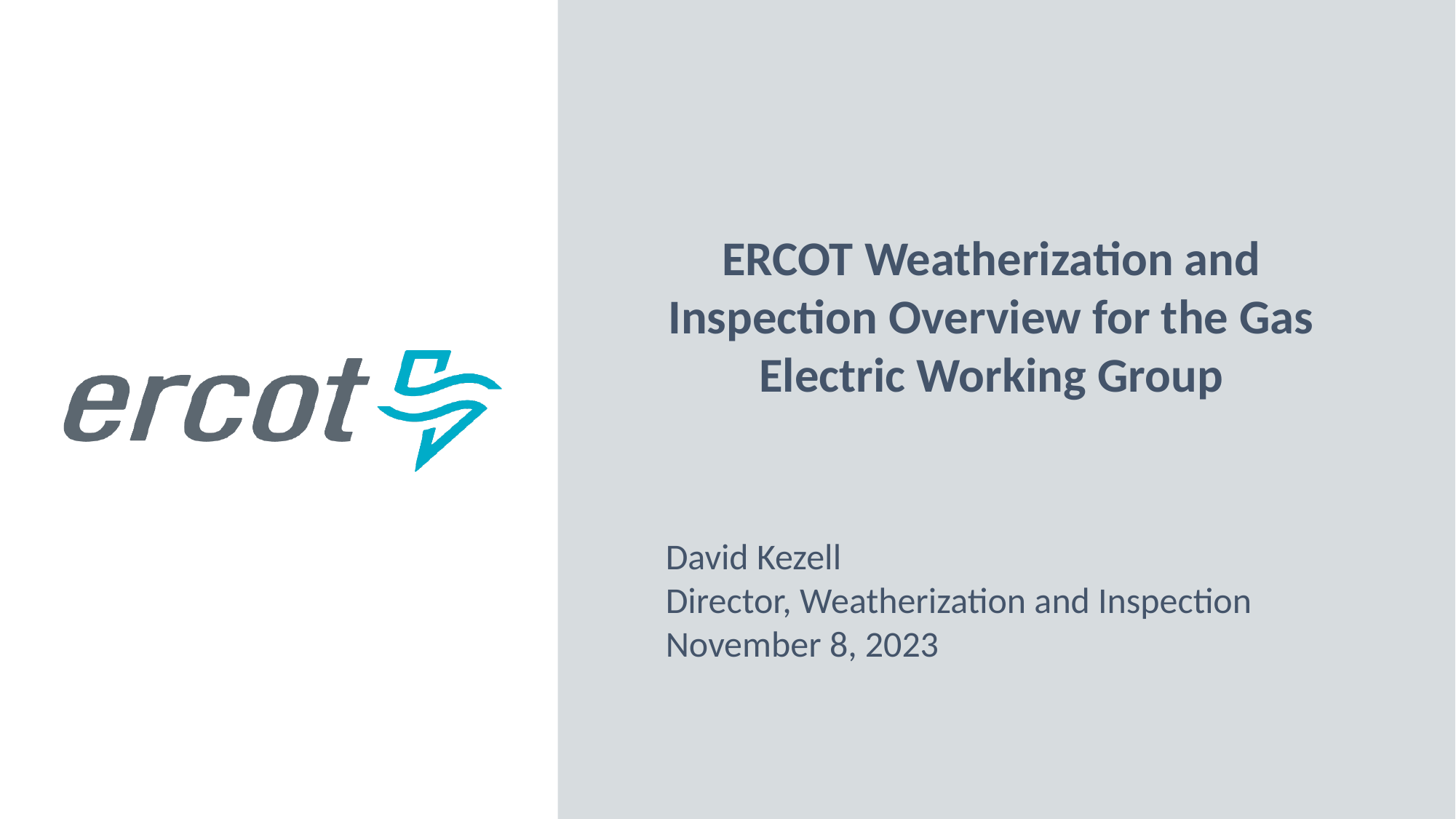

ERCOT Weatherization and Inspection Overview for the Gas Electric Working Group

David Kezell
Director, Weatherization and Inspection
November 8, 2023